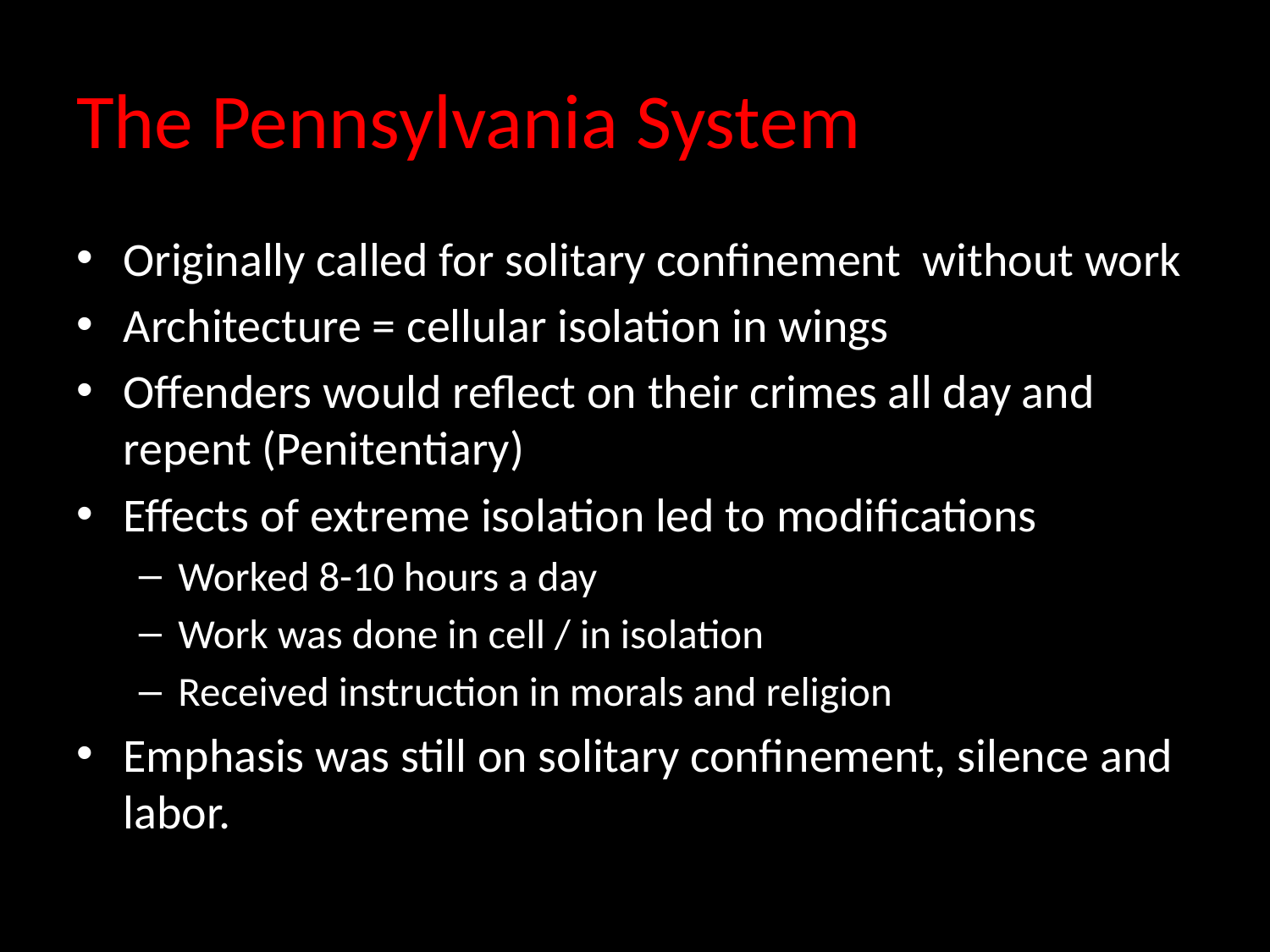

# The Pennsylvania System
Originally called for solitary confinement  without work
Architecture = cellular isolation in wings
Offenders would reflect on their crimes all day and repent (Penitentiary)
Effects of extreme isolation led to modifications
Worked 8-10 hours a day
Work was done in cell / in isolation
Received instruction in morals and religion
Emphasis was still on solitary confinement, silence and labor.